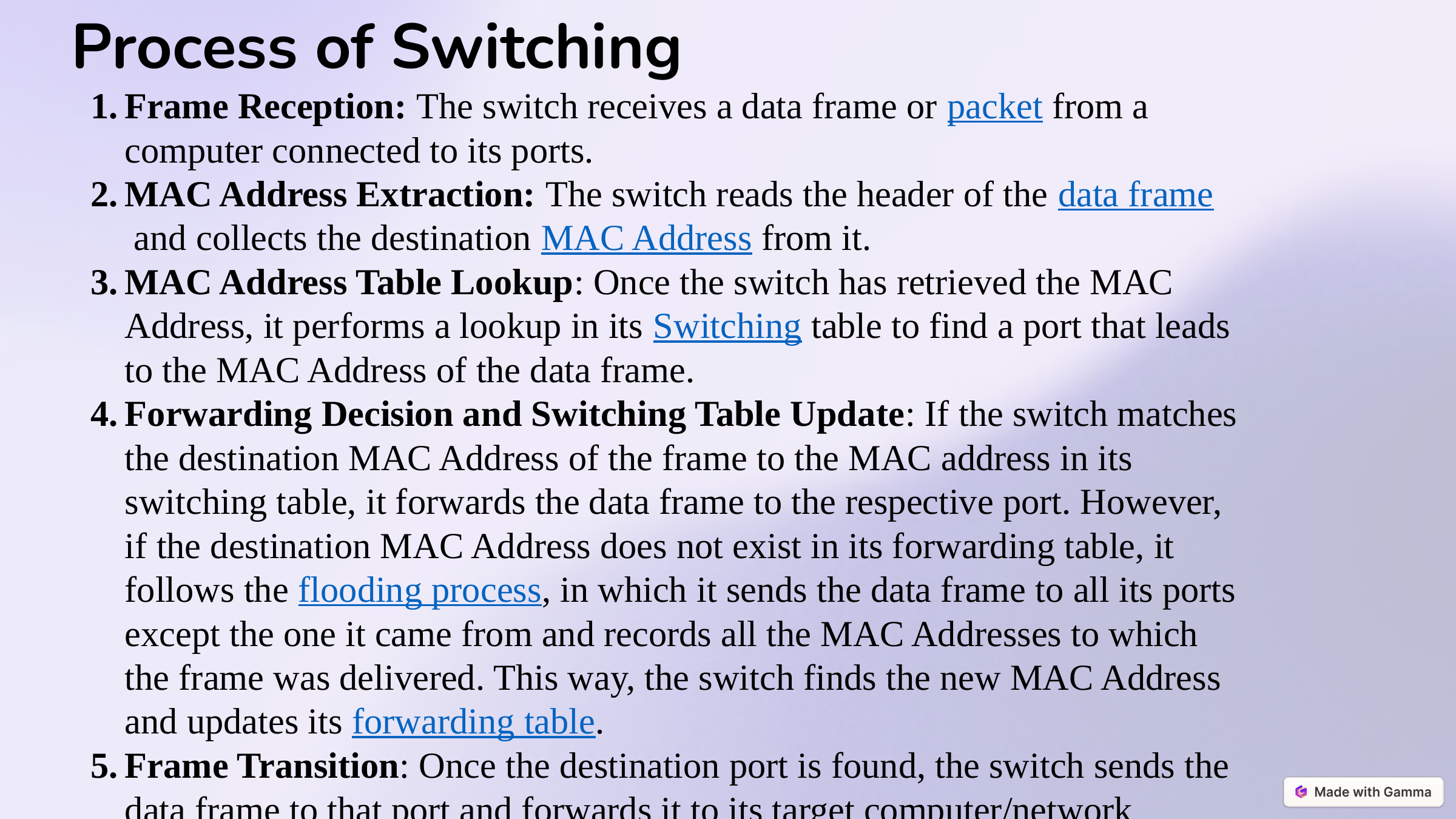

Process of Switching
Frame Reception: The switch receives a data frame or packet from a computer connected to its ports.
MAC Address Extraction: The switch reads the header of the data frame and collects the destination MAC Address from it.
MAC Address Table Lookup: Once the switch has retrieved the MAC Address, it performs a lookup in its Switching table to find a port that leads to the MAC Address of the data frame.
Forwarding Decision and Switching Table Update: If the switch matches the destination MAC Address of the frame to the MAC address in its switching table, it forwards the data frame to the respective port. However, if the destination MAC Address does not exist in its forwarding table, it follows the flooding process, in which it sends the data frame to all its ports except the one it came from and records all the MAC Addresses to which the frame was delivered. This way, the switch finds the new MAC Address and updates its forwarding table.
Frame Transition: Once the destination port is found, the switch sends the data frame to that port and forwards it to its target computer/network